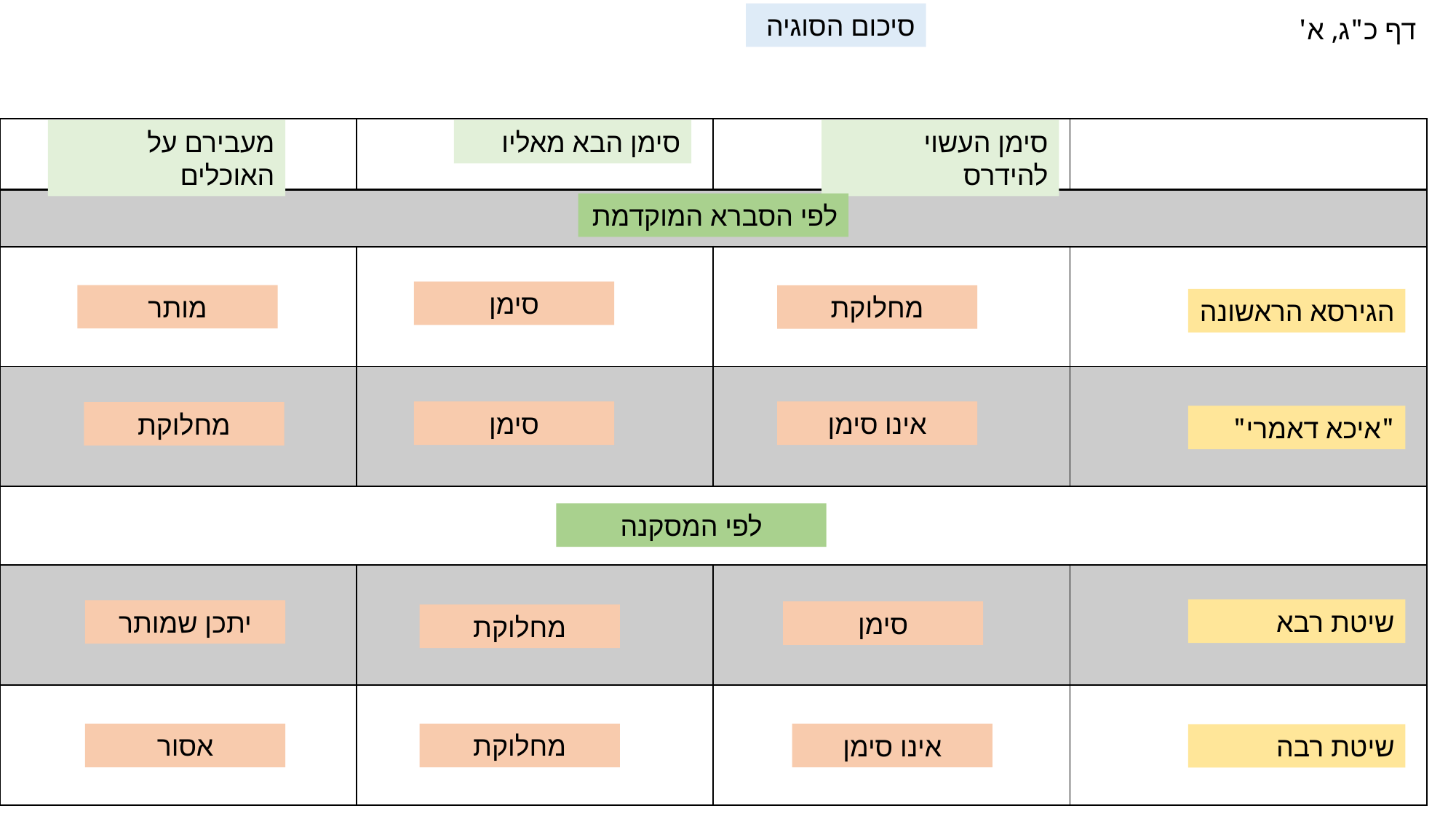

סיכום הסוגיה
דף כ"ג, א'
|  |  |  |  |
| --- | --- | --- | --- |
|  |  |  |  |
|  |  |  |  |
|  |  |  |  |
|  |  |  |  |
|  |  |  |  |
|  |  |  |  |
מעבירם על האוכלים
סימן הבא מאליו
סימן העשוי להידרס
לפי הסברא המוקדמת
סימן
מותר
מחלוקת
הגירסא הראשונה
סימן
אינו סימן
מחלוקת
"איכא דאמרי"
לפי המסקנה
שיטת רבא
יתכן שמותר
סימן
מחלוקת
אסור
מחלוקת
אינו סימן
שיטת רבה